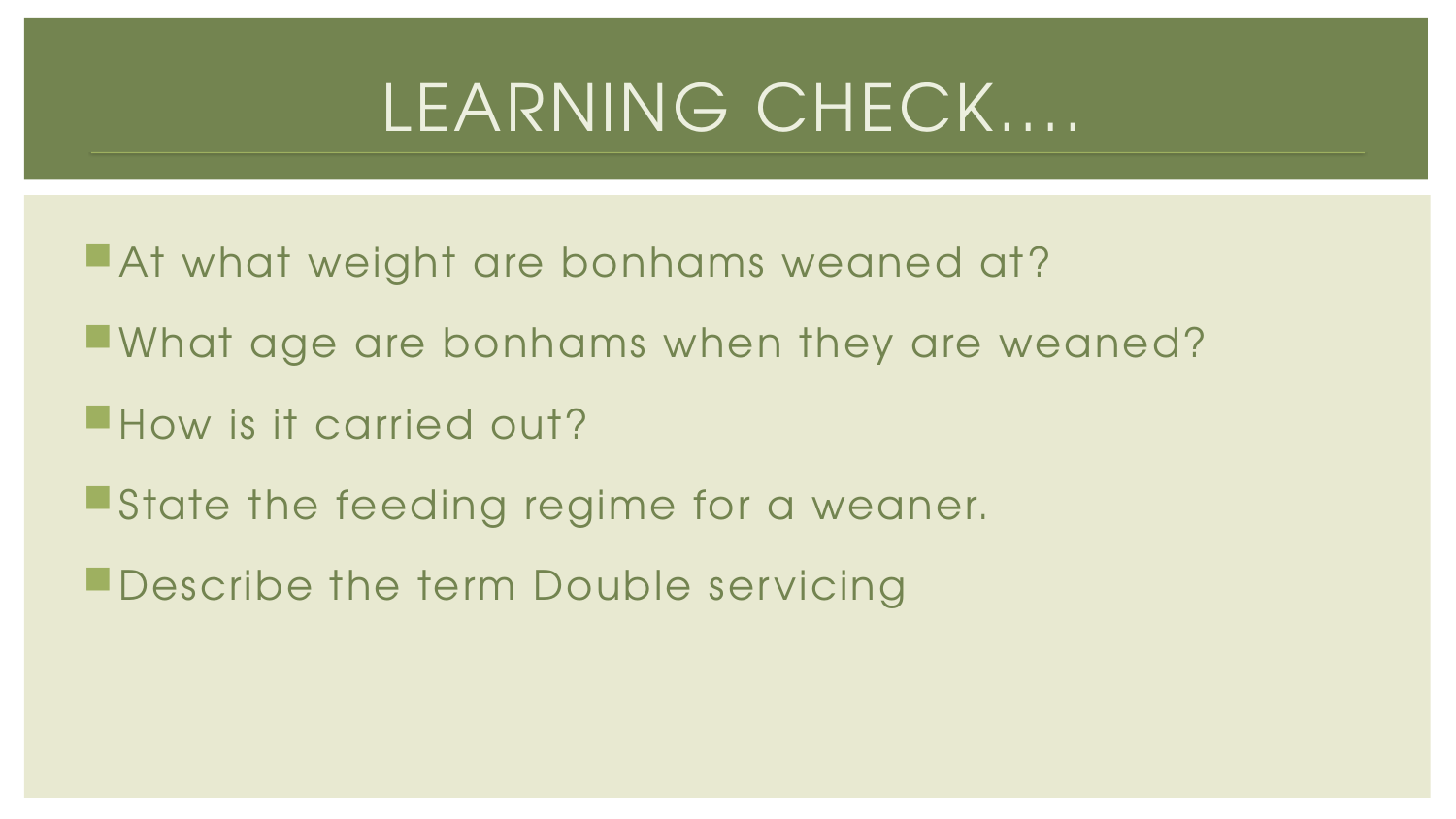

# Learning Check....
At what weight are bonhams weaned at?
What age are bonhams when they are weaned?
How is it carried out?
State the feeding regime for a weaner.
Describe the term Double servicing